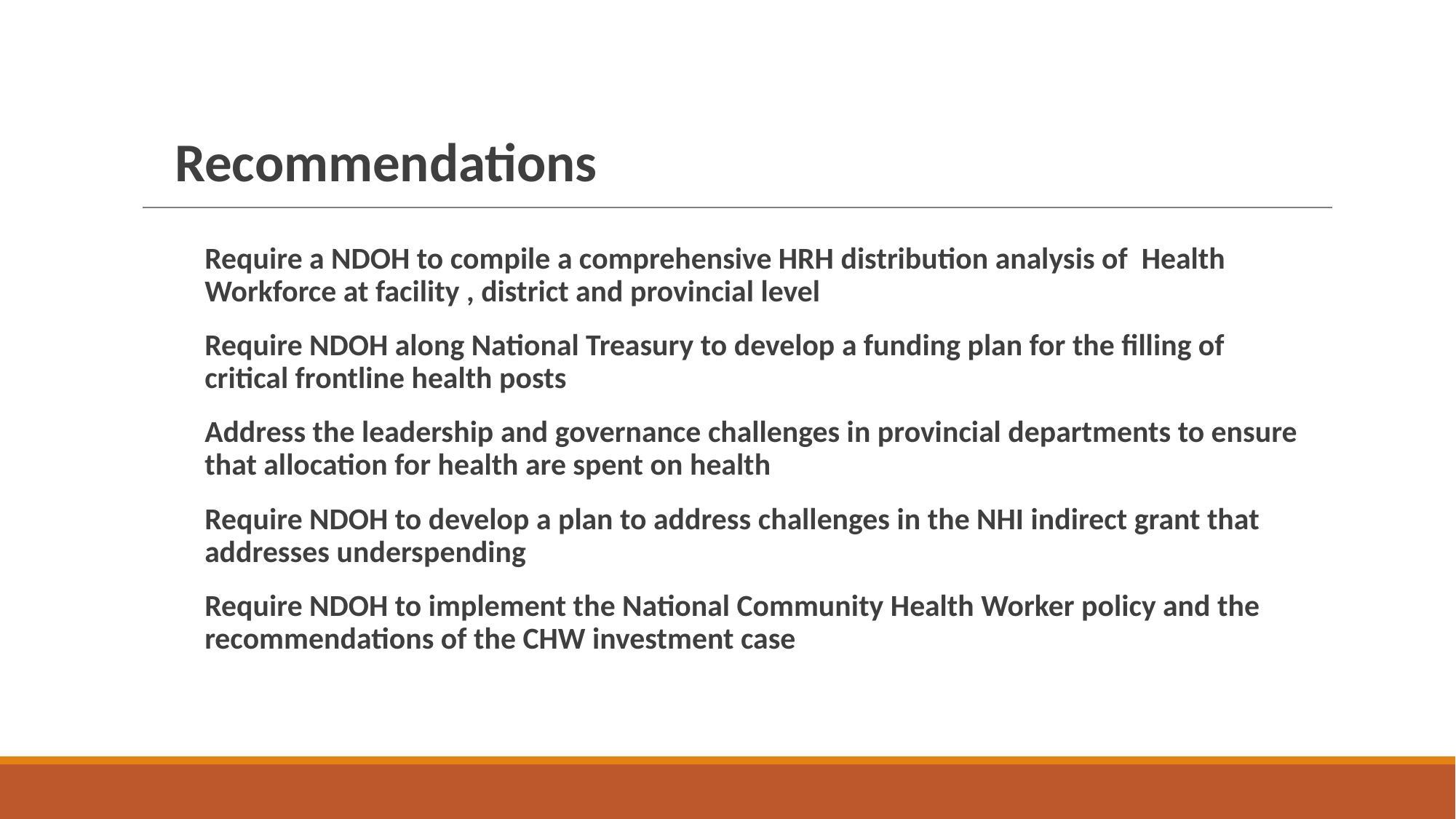

# Recommendations
Require a NDOH to compile a comprehensive HRH distribution analysis of  Health Workforce at facility , district and provincial level
Require NDOH along National Treasury to develop a funding plan for the filling of critical frontline health posts
Address the leadership and governance challenges in provincial departments to ensure that allocation for health are spent on health
Require NDOH to develop a plan to address challenges in the NHI indirect grant that addresses underspending
Require NDOH to implement the National Community Health Worker policy and the recommendations of the CHW investment case